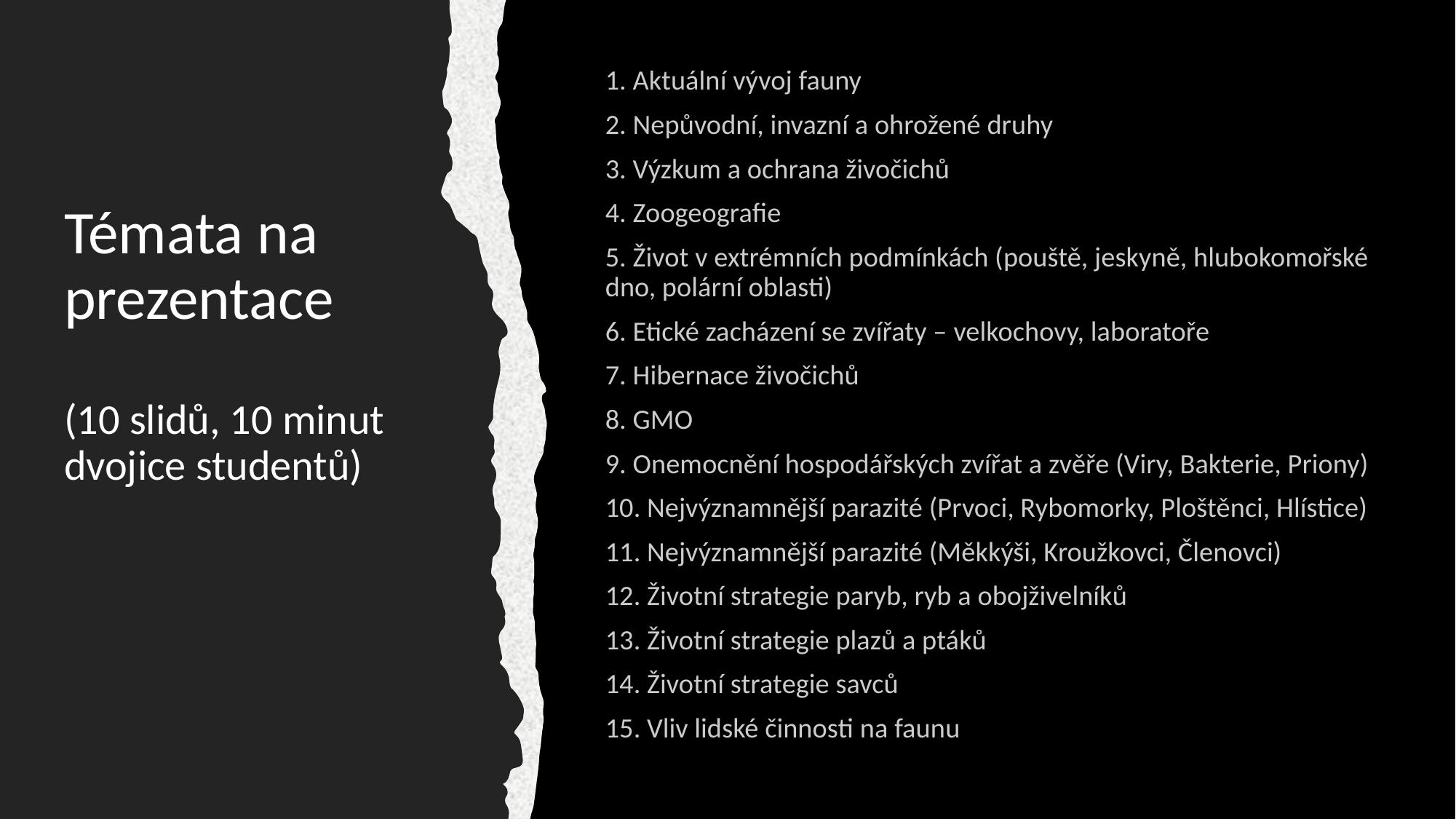

1. Aktuální vývoj fauny
2. Nepůvodní, invazní a ohrožené druhy
3. Výzkum a ochrana živočichů
4. Zoogeografie
5. Život v extrémních podmínkách (pouště, jeskyně, hlubokomořské dno, polární oblasti)
6. Etické zacházení se zvířaty – velkochovy, laboratoře
7. Hibernace živočichů
8. GMO
9. Onemocnění hospodářských zvířat a zvěře (Viry, Bakterie, Priony)
10. Nejvýznamnější parazité (Prvoci, Rybomorky, Ploštěnci, Hlístice)
11. Nejvýznamnější parazité (Měkkýši, Kroužkovci, Členovci)
12. Životní strategie paryb, ryb a obojživelníků
13. Životní strategie plazů a ptáků
14. Životní strategie savců
15. Vliv lidské činnosti na faunu
# Témata na prezentace (10 slidů, 10 minut dvojice studentů)